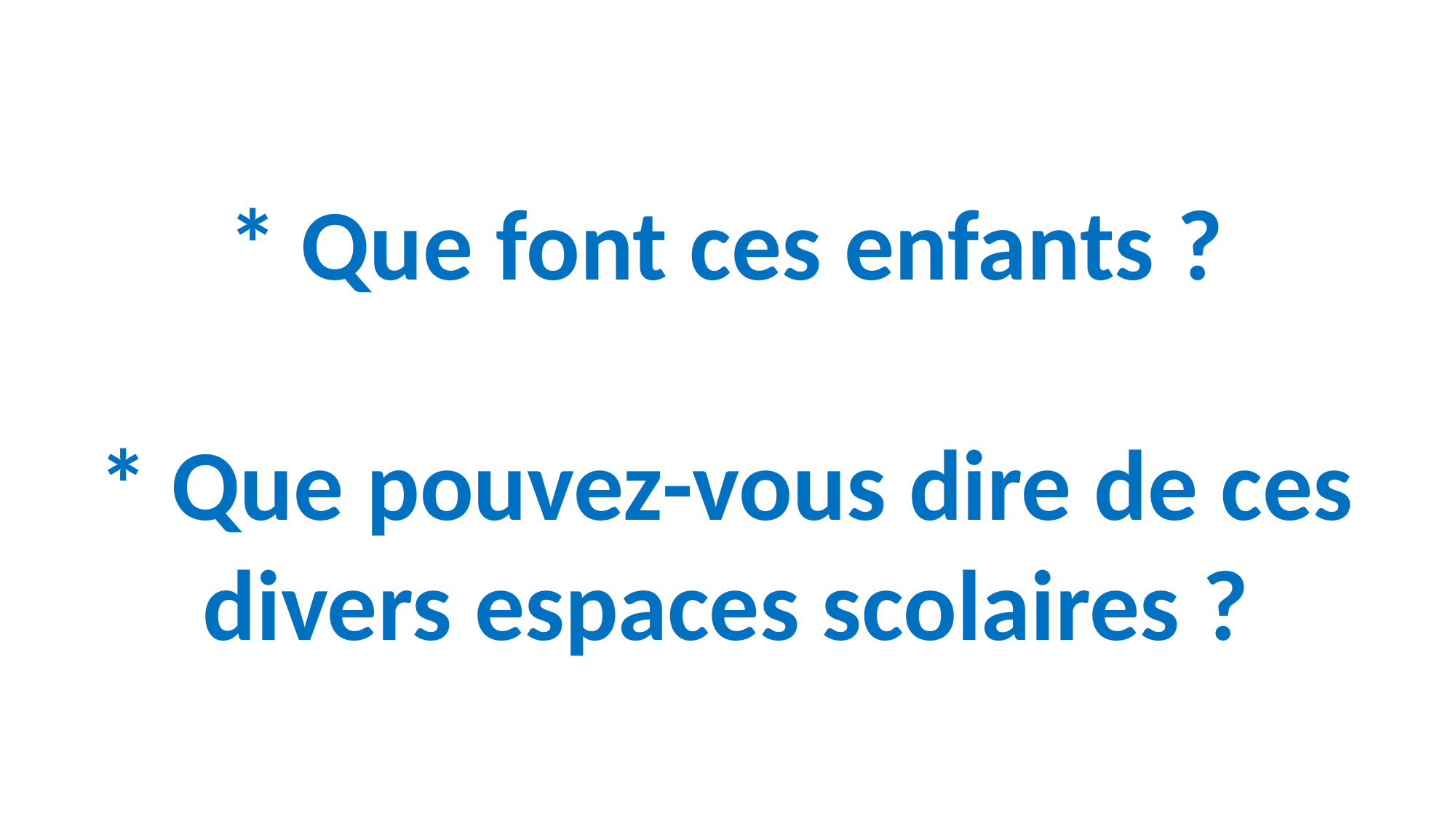

* Que font ces enfants ?

* Que pouvez-vous dire de ces divers espaces scolaires ?